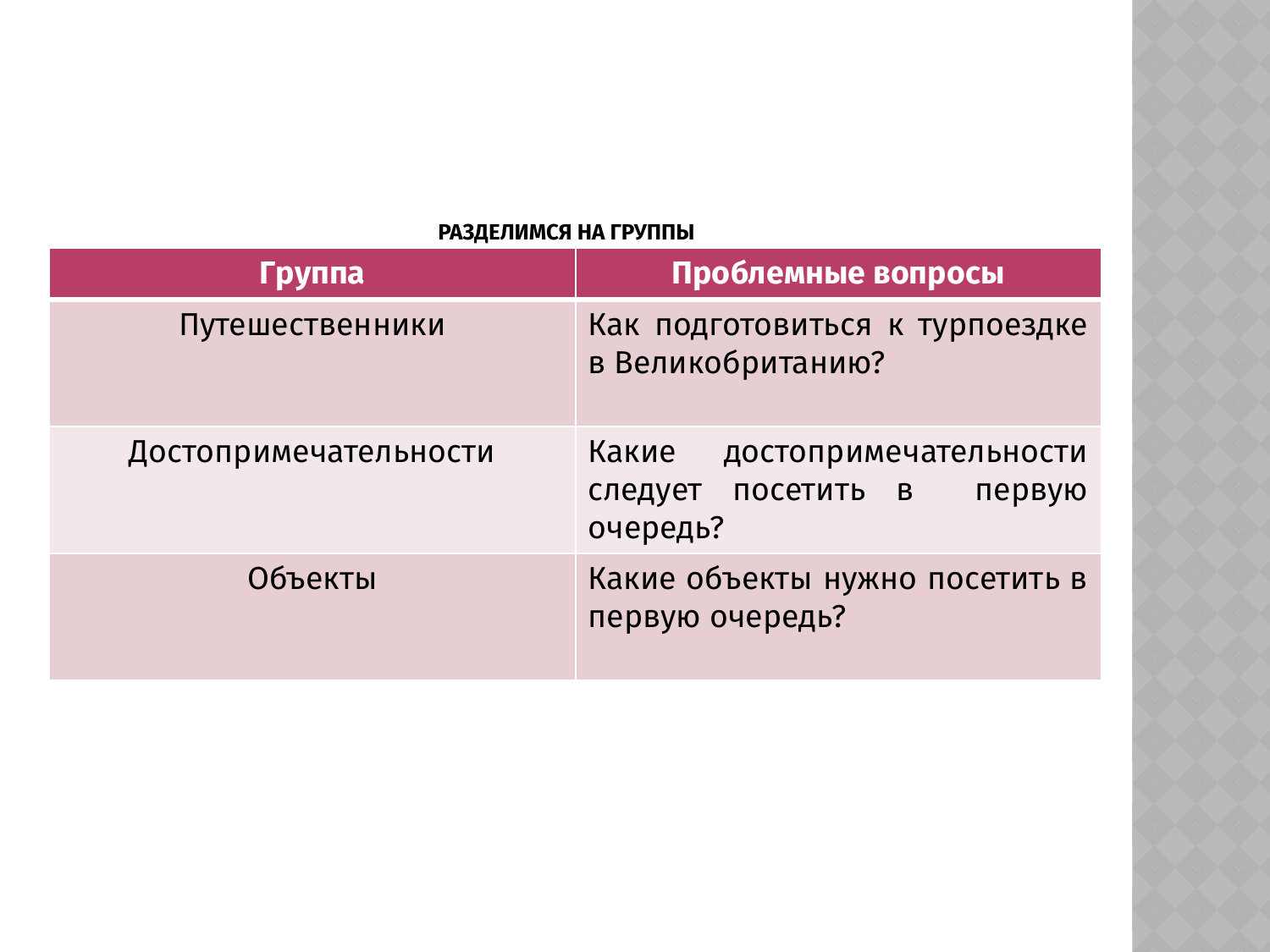

# Разделимся на группы
| Группа | Проблемные вопросы |
| --- | --- |
| Путешественники | Как подготовиться к турпоездке в Великобританию? |
| Достопримечательности | Какие достопримечательности следует посетить в первую очередь? |
| Объекты | Какие объекты нужно посетить в первую очередь? |